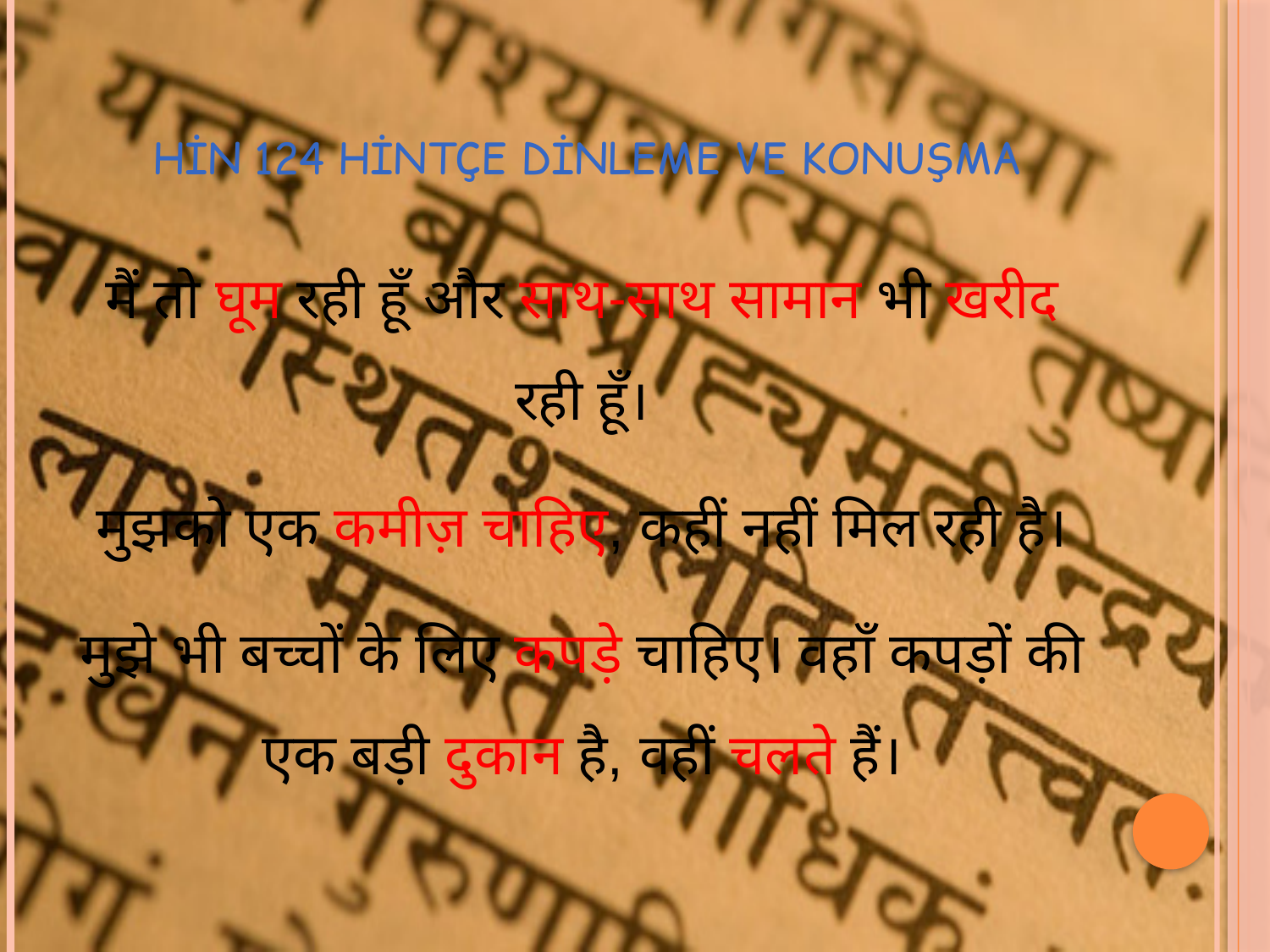

# HİN 124 Hintçe Dinleme ve Konuşma
मैं तो घूम रही हूँ और साथ-साथ सामान भी खरीद रही हूँ।
मुझको एक कमीज़ चाहिए, कहीं नहीं मिल रही है।
मुझे भी बच्चों के लिए कपड़े चाहिए। वहाँ कपड़ों की एक बड़ी दुकान है, वहीं चलते हैं।